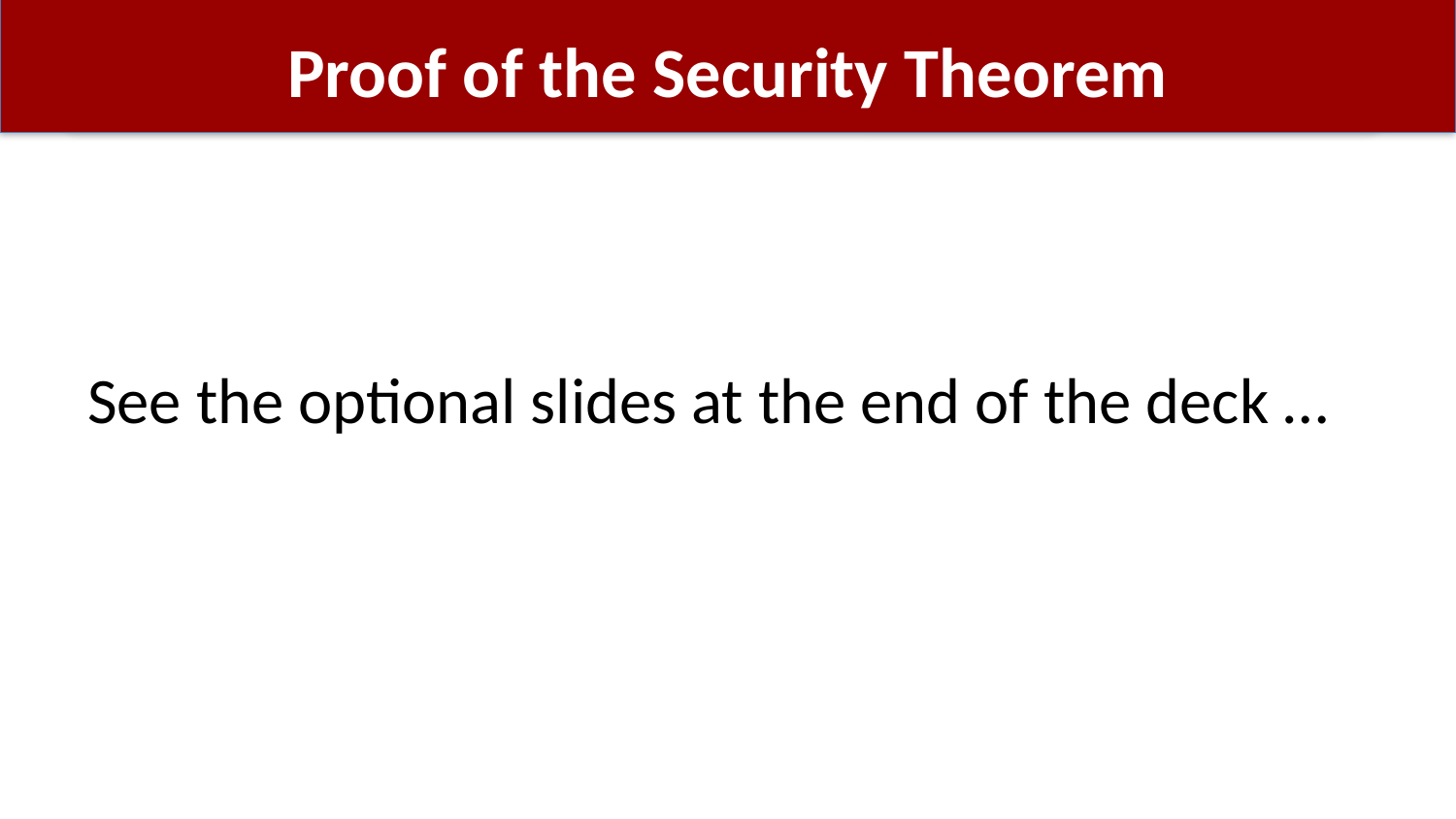

# Proof of the Security Theorem

See the optional slides at the end of the deck …